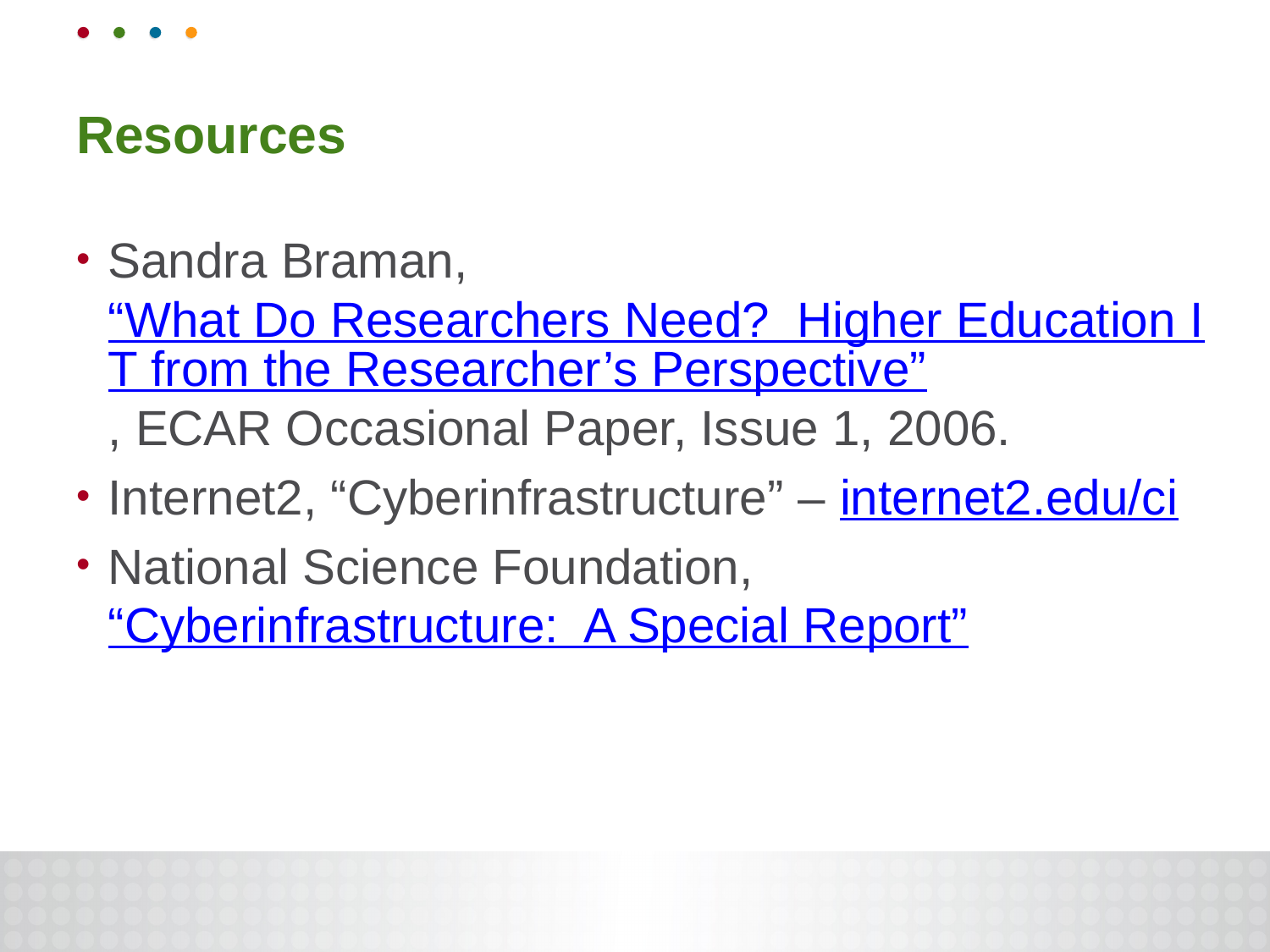

# Resources
Sandra Braman, “What Do Researchers Need?  Higher Education IT from the Researcher’s Perspective”, ECAR Occasional Paper, Issue 1, 2006.
Internet2, “Cyberinfrastructure” – internet2.edu/ci
National Science Foundation, “Cyberinfrastructure:  A Special Report”